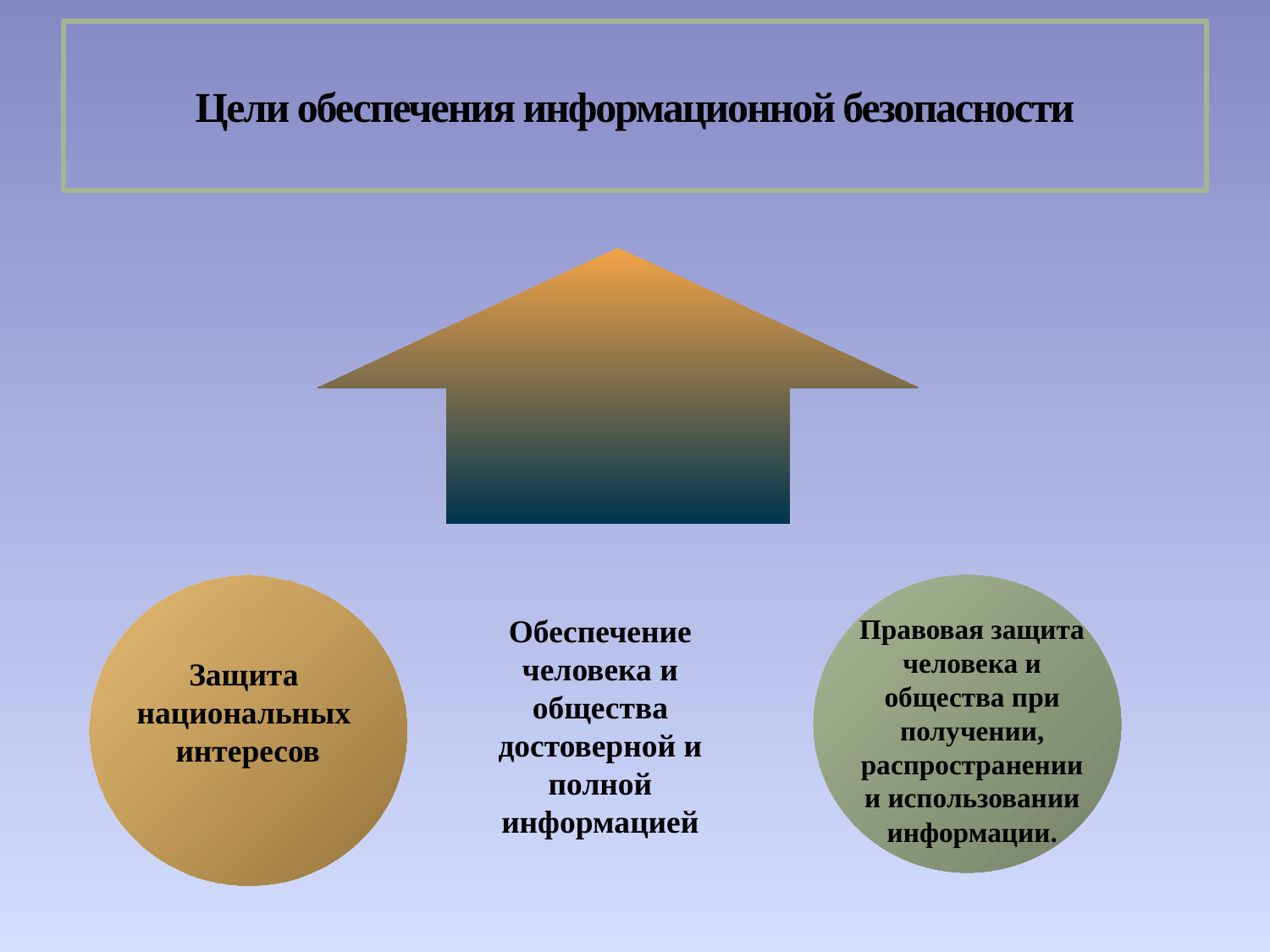

# Цели обеспечения информационной безопасности

Защита
национальных
интересов

Обеспечение человека и общества достоверной и полной информацией

Правовая защита человека и общества при получении, распространении и использовании информации.